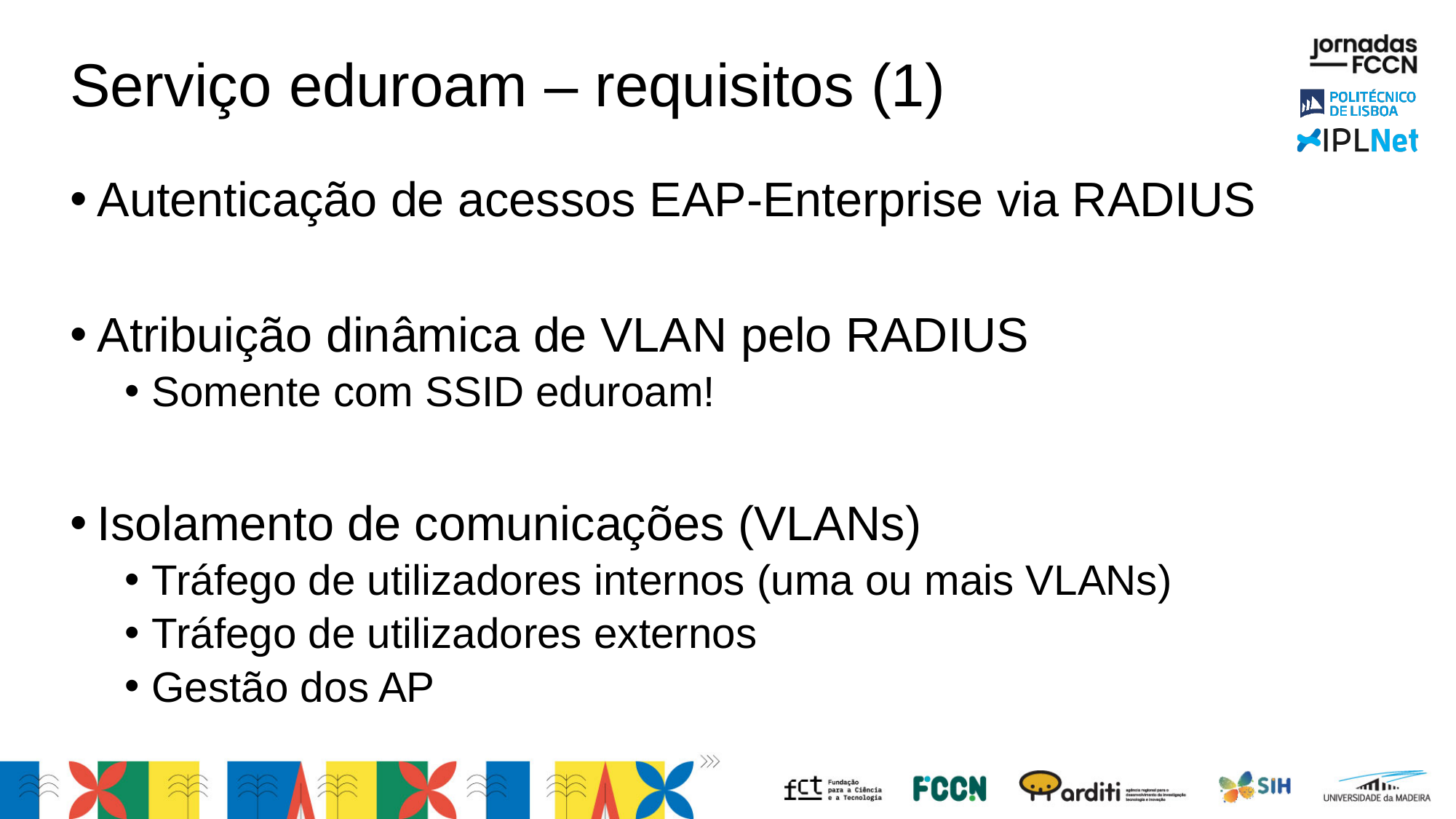

# Serviço eduroam – requisitos (1)
Autenticação de acessos EAP-Enterprise via RADIUS

Atribuição dinâmica de VLAN pelo RADIUS
Somente com SSID eduroam!

Isolamento de comunicações (VLANs)
Tráfego de utilizadores internos (uma ou mais VLANs)
Tráfego de utilizadores externos
Gestão dos AP